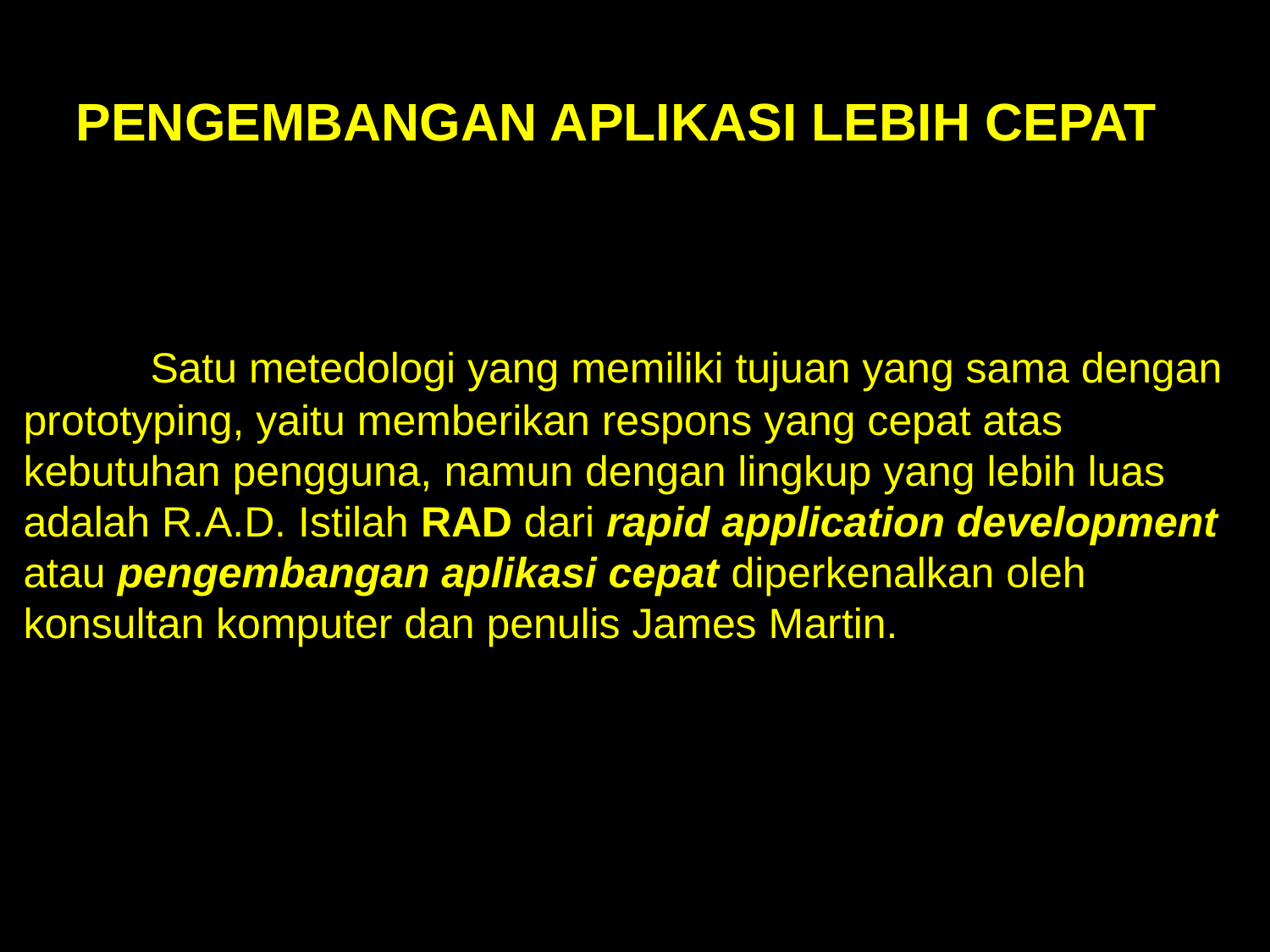

PENGEMBANGAN APLIKASI LEBIH CEPAT
	Satu metedologi yang memiliki tujuan yang sama dengan prototyping, yaitu memberikan respons yang cepat atas kebutuhan pengguna, namun dengan lingkup yang lebih luas adalah R.A.D. Istilah RAD dari rapid application development atau pengembangan aplikasi cepat diperkenalkan oleh konsultan komputer dan penulis James Martin.